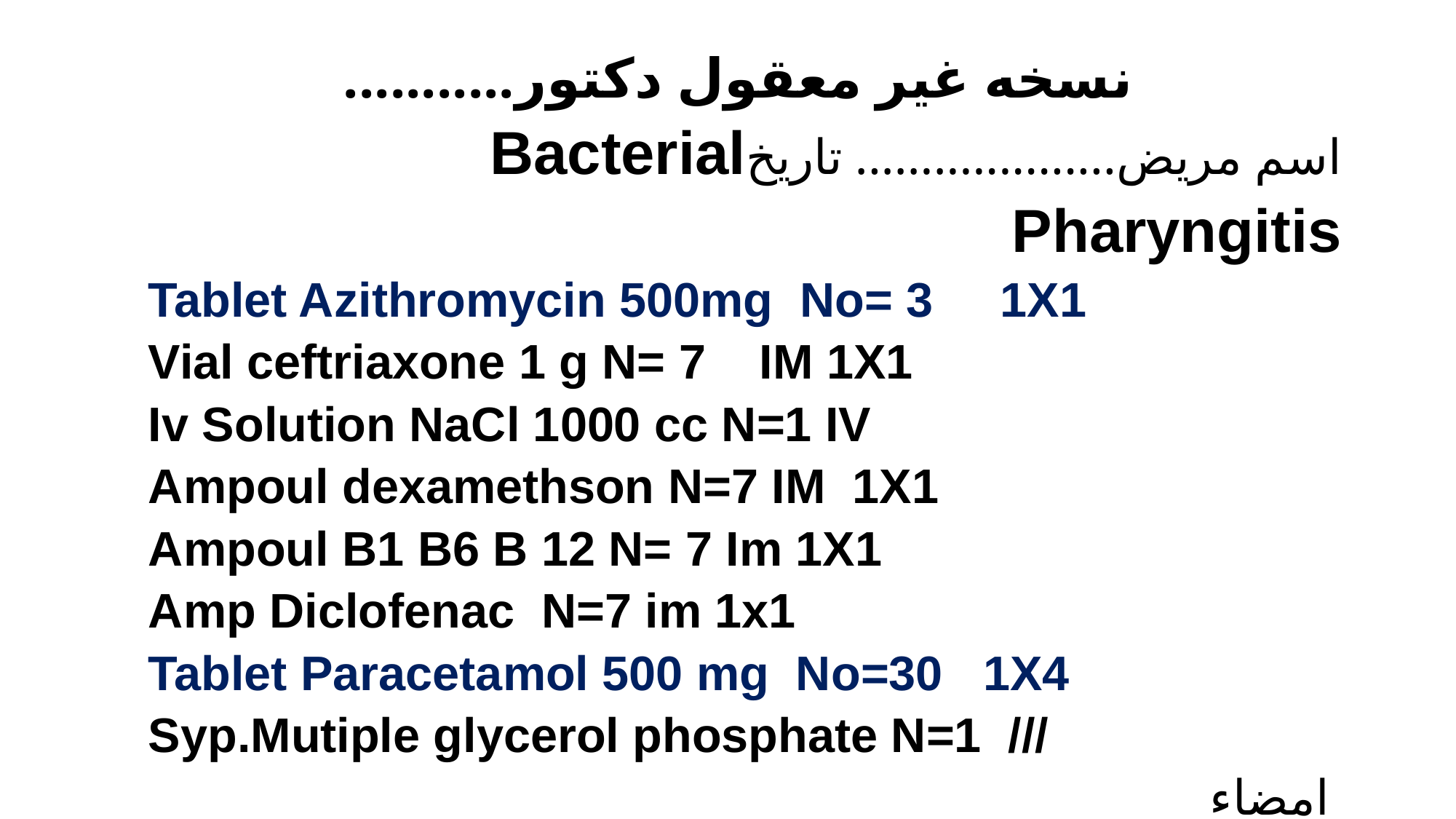

نسخه غیر معقول دکتور...........
اسم مریض.................... تاریخBacterial Pharyngitis
Tablet Azithromycin 500mg  No= 3     1X1
Vial ceftriaxone 1 g N= 7    IM 1X1
Iv Solution NaCl 1000 cc N=1 IV
Ampoul dexamethson N=7 IM  1X1
Ampoul B1 B6 B 12 N= 7 Im 1X1
Amp Diclofenac  N=7 im 1x1
Tablet Paracetamol 500 mg  No=30   1X4
Syp.Mutiple glycerol phosphate N=1  ///
امضاء